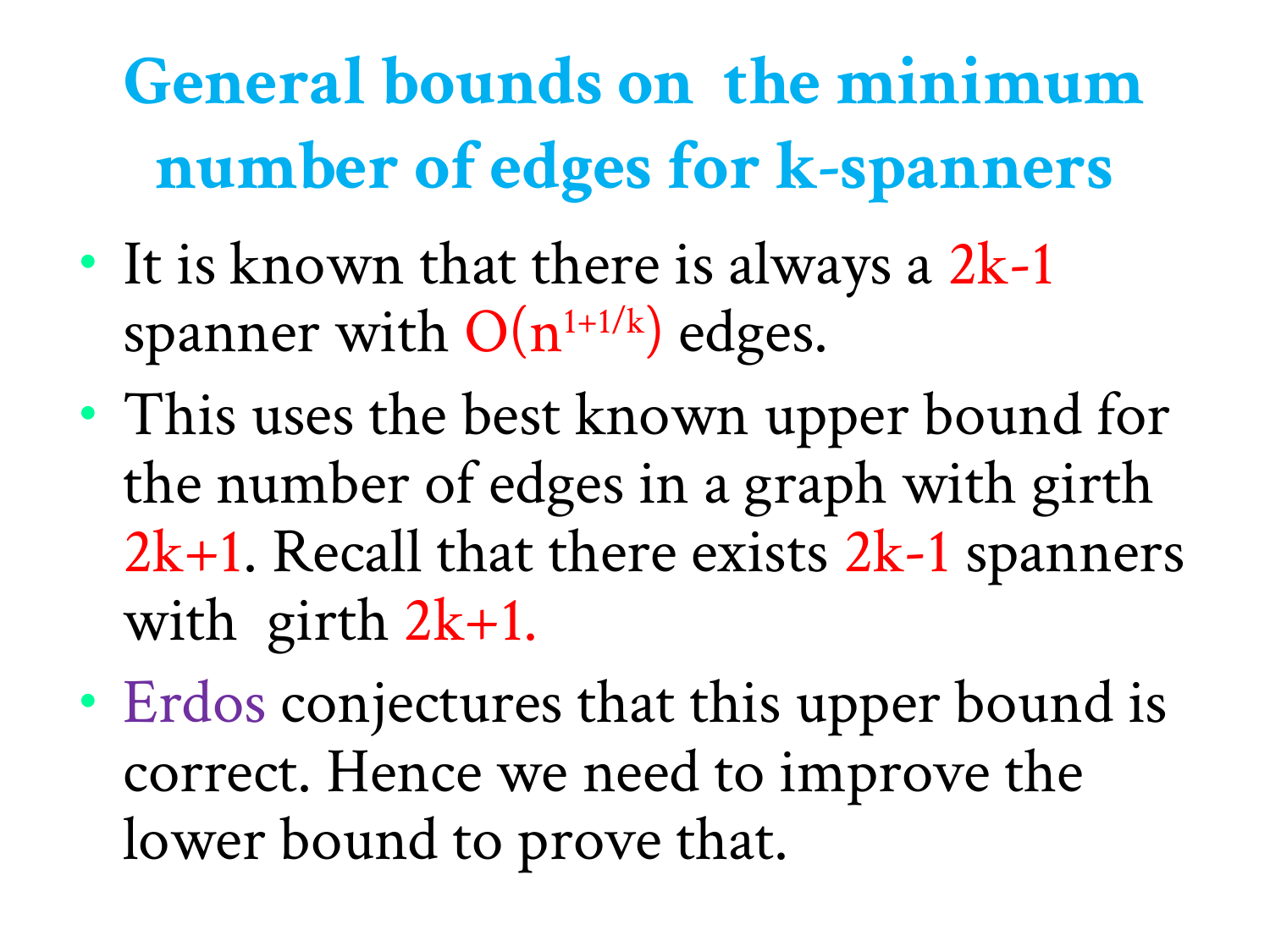

General bounds on  the minimum number of edges for k-spanners
It is known that there is always a 2k-1 spanner with O(n1+1/k) edges.
This uses the best known upper bound for the number of edges in a graph with girth 2k+1. Recall that there exists 2k-1 spanners with  girth 2k+1.
Erdos conjectures that this upper bound is correct. Hence we need to improve the lower bound to prove that.